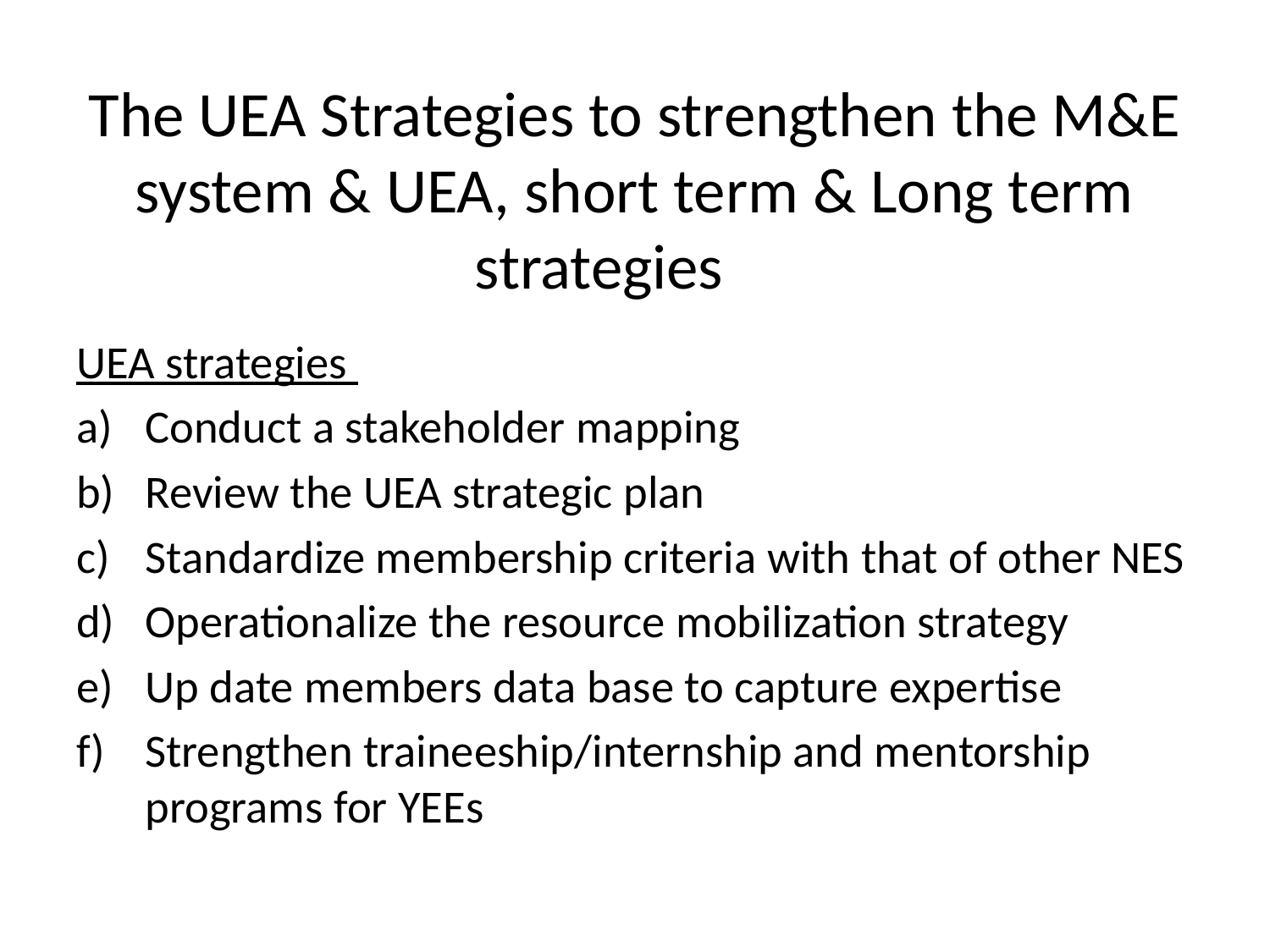

# The UEA Strategies to strengthen the M&E system & UEA, short term & Long term strategies
UEA strategies
Conduct a stakeholder mapping
Review the UEA strategic plan
Standardize membership criteria with that of other NES
Operationalize the resource mobilization strategy
Up date members data base to capture expertise
Strengthen traineeship/internship and mentorship programs for YEEs